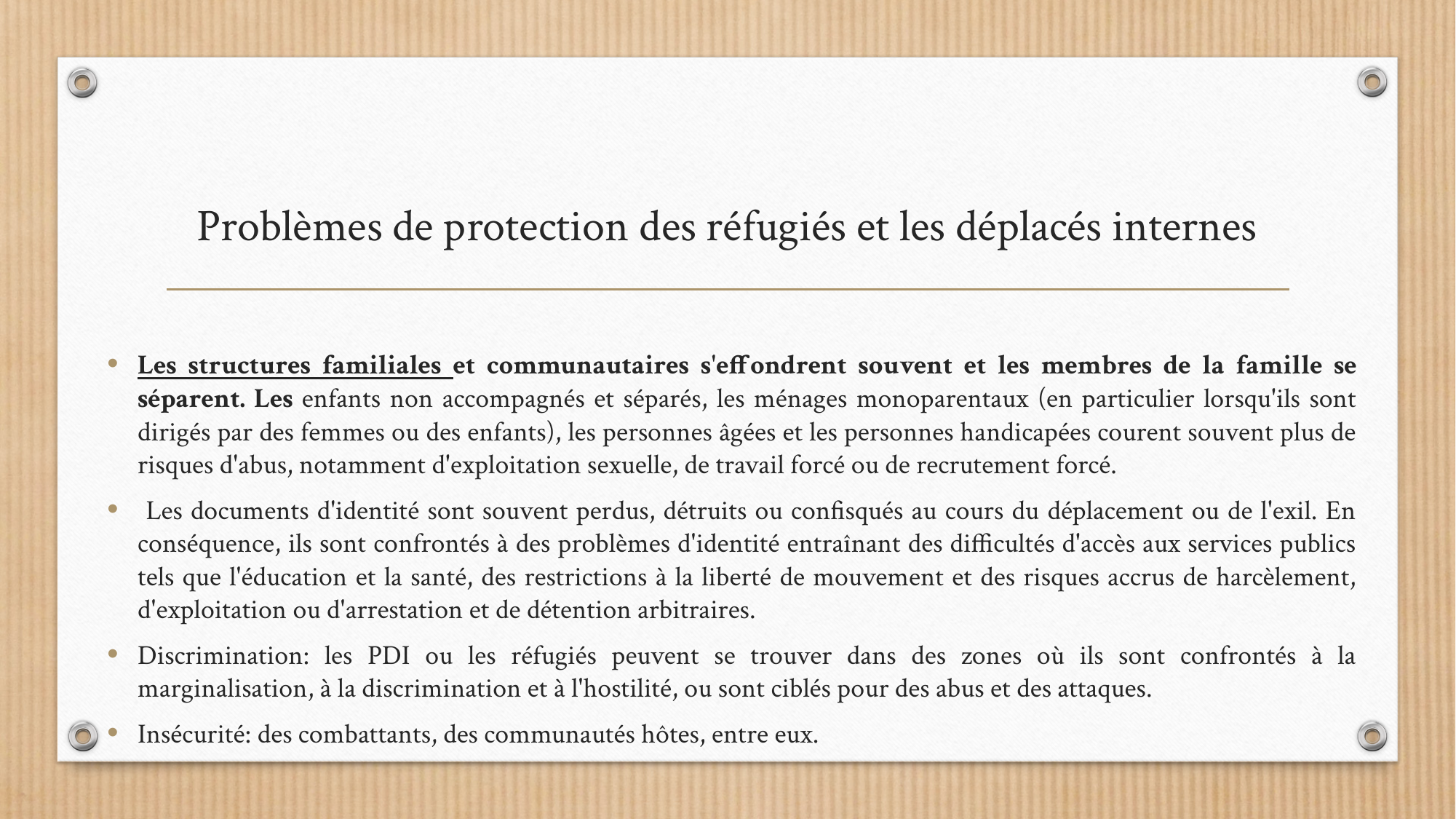

# Problèmes de protection des réfugiés et les déplacés internes

Les structures familiales et communautaires s'effondrent souvent et les membres de la famille se séparent. Les enfants non accompagnés et séparés, les ménages monoparentaux (en particulier lorsqu'ils sont dirigés par des femmes ou des enfants), les personnes âgées et les personnes handicapées courent souvent plus de risques d'abus, notamment d'exploitation sexuelle, de travail forcé ou de recrutement forcé.
 Les documents d'identité sont souvent perdus, détruits ou confisqués au cours du déplacement ou de l'exil. En conséquence, ils sont confrontés à des problèmes d'identité entraînant des difficultés d'accès aux services publics tels que l'éducation et la santé, des restrictions à la liberté de mouvement et des risques accrus de harcèlement, d'exploitation ou d'arrestation et de détention arbitraires.
Discrimination: les PDI ou les réfugiés peuvent se trouver dans des zones où ils sont confrontés à la marginalisation, à la discrimination et à l'hostilité, ou sont ciblés pour des abus et des attaques.
Insécurité: des combattants, des communautés hôtes, entre eux.